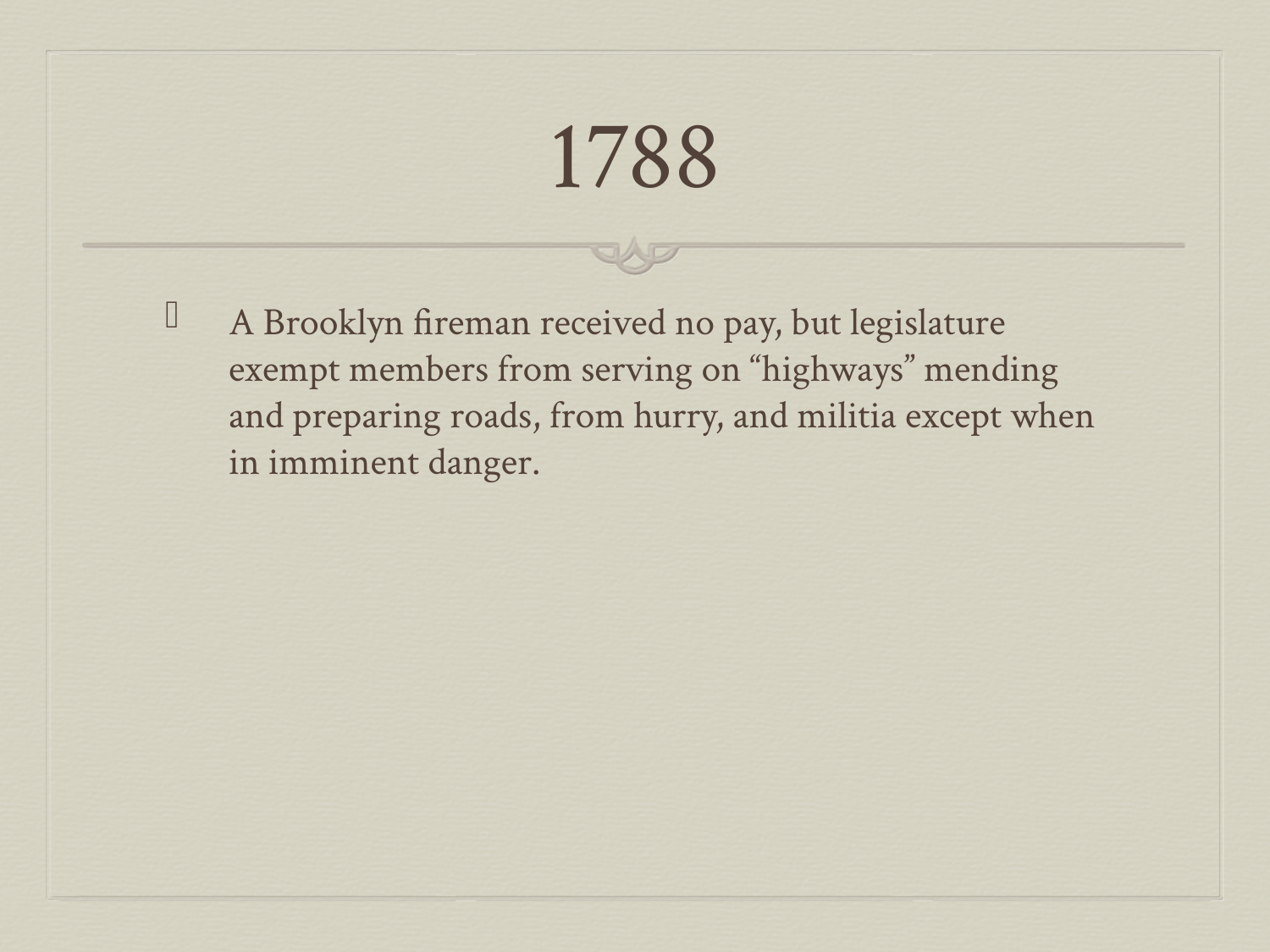

# 1788
A Brooklyn fireman received no pay, but legislature exempt members from serving on “highways” mending and preparing roads, from hurry, and militia except when in imminent danger.